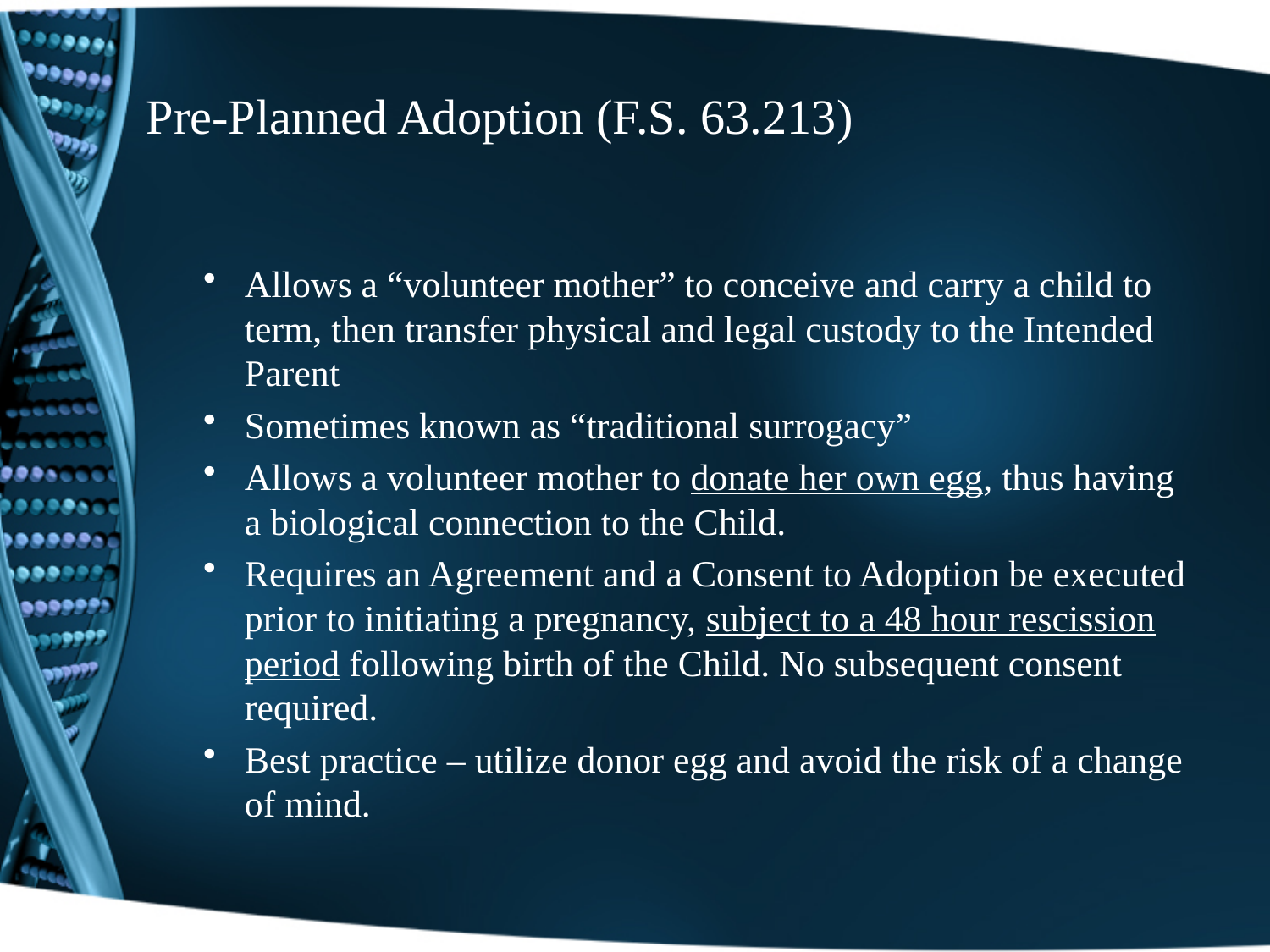

# Pre-Planned Adoption (F.S. 63.213)
Allows a “volunteer mother” to conceive and carry a child to term, then transfer physical and legal custody to the Intended Parent
Sometimes known as “traditional surrogacy”
Allows a volunteer mother to donate her own egg, thus having a biological connection to the Child.
Requires an Agreement and a Consent to Adoption be executed prior to initiating a pregnancy, subject to a 48 hour rescission period following birth of the Child. No subsequent consent required.
Best practice – utilize donor egg and avoid the risk of a change of mind.